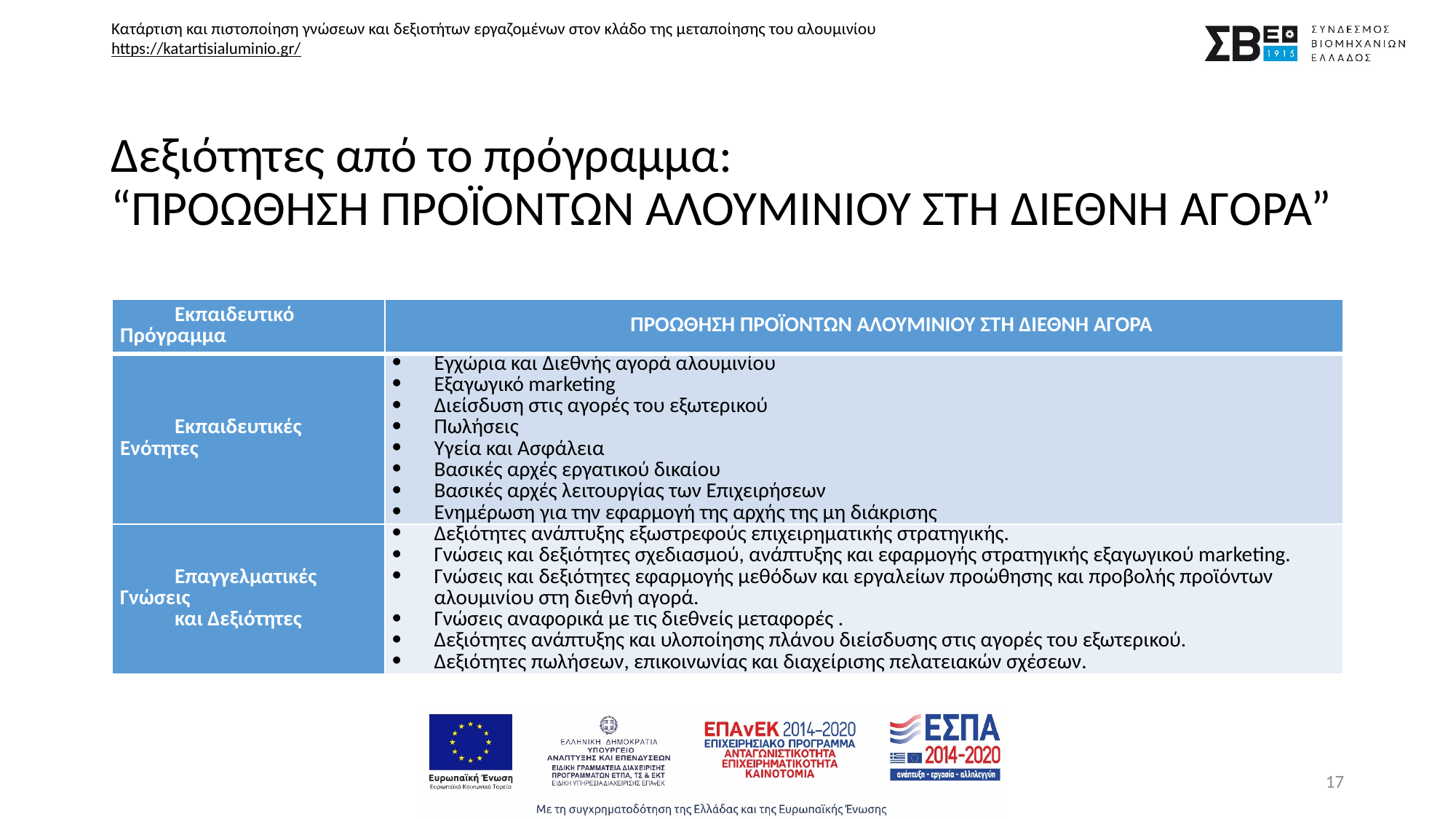

# Δεξιότητες από το πρόγραμμα: “ΠΡΟΩΘΗΣΗ ΠΡΟΪΟΝΤΩΝ ΑΛΟΥΜΙΝΙΟΥ ΣΤΗ ΔΙΕΘΝΗ ΑΓΟΡΑ”
| Εκπαιδευτικό Πρόγραμμα | ΠΡΟΩΘΗΣΗ ΠΡΟΪΟΝΤΩΝ ΑΛΟΥΜΙΝΙΟΥ ΣΤΗ ΔΙΕΘΝΗ ΑΓΟΡΑ |
| --- | --- |
| Εκπαιδευτικές Ενότητες | Εγχώρια και Διεθνής αγορά αλουμινίου Εξαγωγικό marketing Διείσδυση στις αγορές του εξωτερικού Πωλήσεις Υγεία και Ασφάλεια Βασικές αρχές εργατικού δικαίου Βασικές αρχές λειτουργίας των Επιχειρήσεων Ενημέρωση για την εφαρμογή της αρχής της μη διάκρισης |
| Επαγγελματικές Γνώσεις και Δεξιότητες | Δεξιότητες ανάπτυξης εξωστρεφούς επιχειρηματικής στρατηγικής. Γνώσεις και δεξιότητες σχεδιασμού, ανάπτυξης και εφαρμογής στρατηγικής εξαγωγικού marketing. Γνώσεις και δεξιότητες εφαρμογής μεθόδων και εργαλείων προώθησης και προβολής προϊόντων αλουμινίου στη διεθνή αγορά. Γνώσεις αναφορικά με τις διεθνείς μεταφορές . Δεξιότητες ανάπτυξης και υλοποίησης πλάνου διείσδυσης στις αγορές του εξωτερικού. Δεξιότητες πωλήσεων, επικοινωνίας και διαχείρισης πελατειακών σχέσεων. |
17